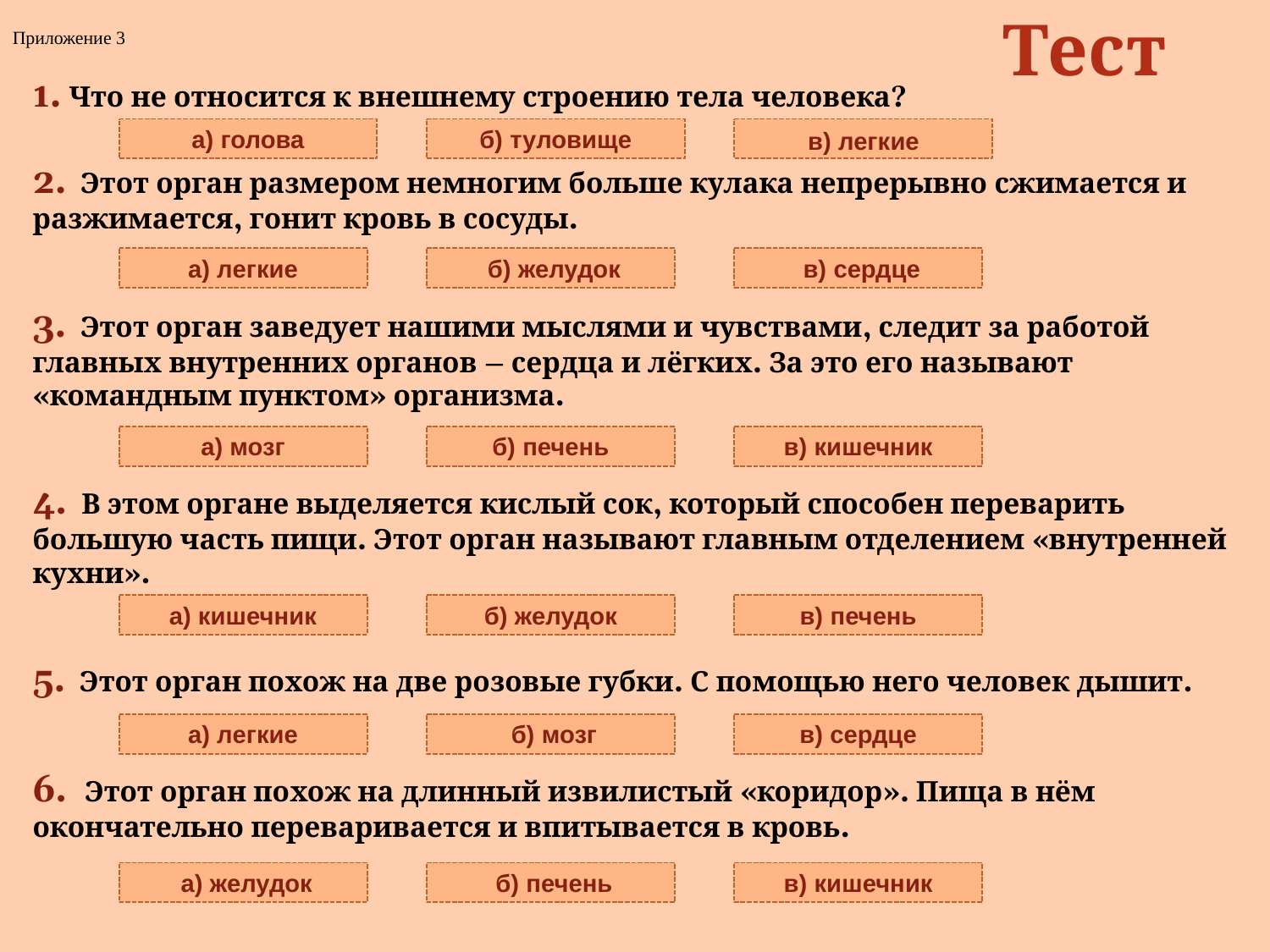

Тест
Приложение 3
1. Что не относится к внешнему строению тела человека?

2.  Этот орган размером немногим больше кулака непрерывно сжимается и разжимается, гонит кровь в сосуды.

3.  Этот орган заведует нашими мыслями и чувствами, следит за работой главных внутренних органов – сердца и лёгких. За это его называют «командным пунктом» организма.

4.  В этом органе выделяется кислый сок, который способен переварить большую часть пищи. Этот орган называют главным отделением «внутренней кухни».

5.  Этот орган похож на две розовые губки. С помощью него человек дышит.

6.  Этот орган похож на длинный извилистый «коридор». Пища в нём окончательно переваривается и впитывается в кровь.

 а) голова
 б) туловище
 в) легкие
 а) легкие
 б) желудок
 в) сердце
 а) мозг
 б) печень
 в) кишечник
 а) кишечник
 б) желудок
 в) печень
 а) легкие
 б) мозг
 в) сердце
 а) желудок
 б) печень
 в) кишечник